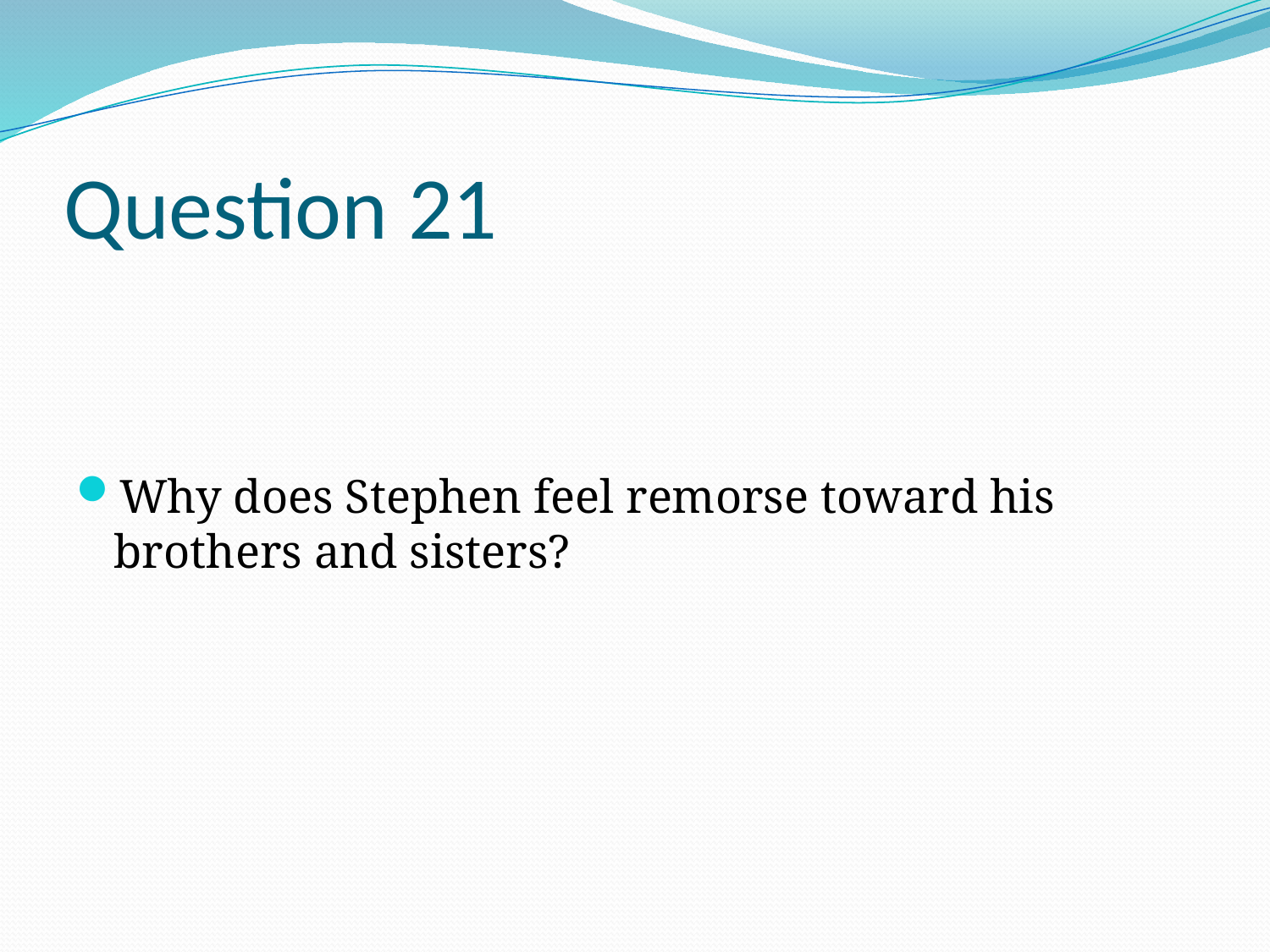

# Question 21

Why does Stephen feel remorse toward his brothers and sisters?